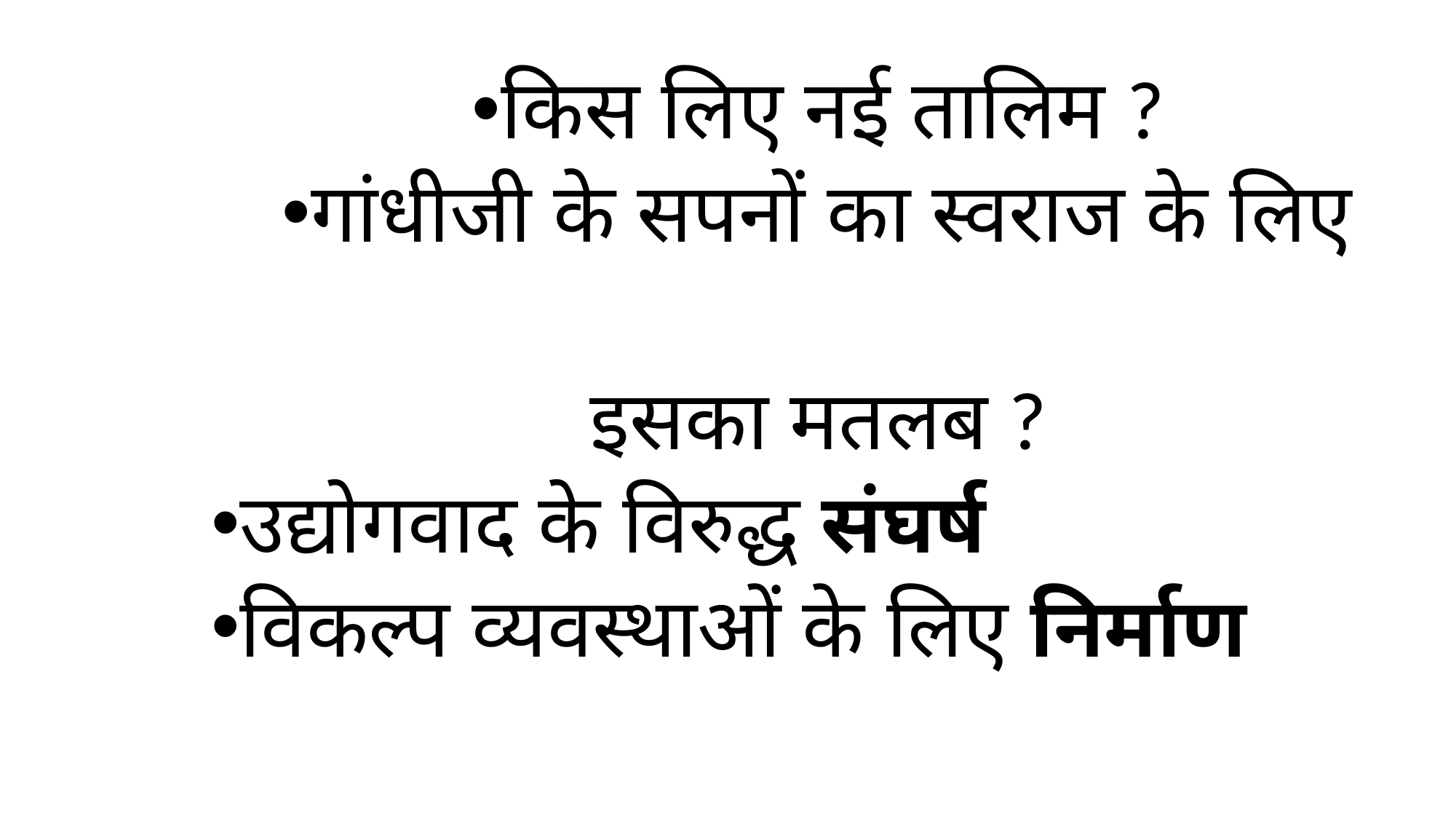

किस लिए नई तालिम ?
गांधीजी के सपनों का स्वराज के लिए

इसका मतलब ?
उद्योगवाद के विरुद्ध संघर्ष
विकल्प व्यवस्थाओं के लिए निर्माण